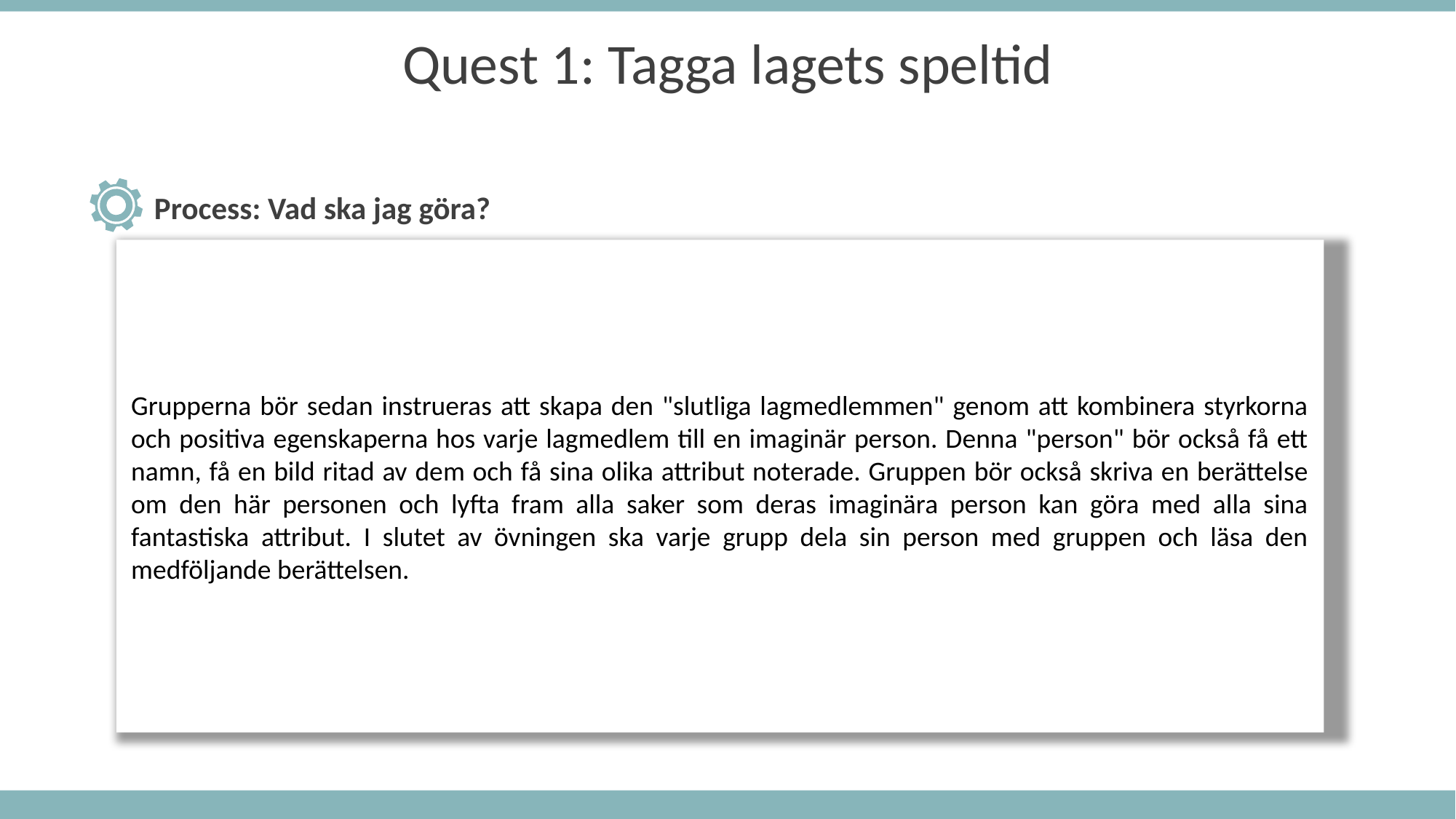

Quest 1: Tagga lagets speltid

Process: Vad ska jag göra?
Grupperna bör sedan instrueras att skapa den "slutliga lagmedlemmen" genom att kombinera styrkorna och positiva egenskaperna hos varje lagmedlem till en imaginär person. Denna "person" bör också få ett namn, få en bild ritad av dem och få sina olika attribut noterade. Gruppen bör också skriva en berättelse om den här personen och lyfta fram alla saker som deras imaginära person kan göra med alla sina fantastiska attribut. I slutet av övningen ska varje grupp dela sin person med gruppen och läsa den medföljande berättelsen.